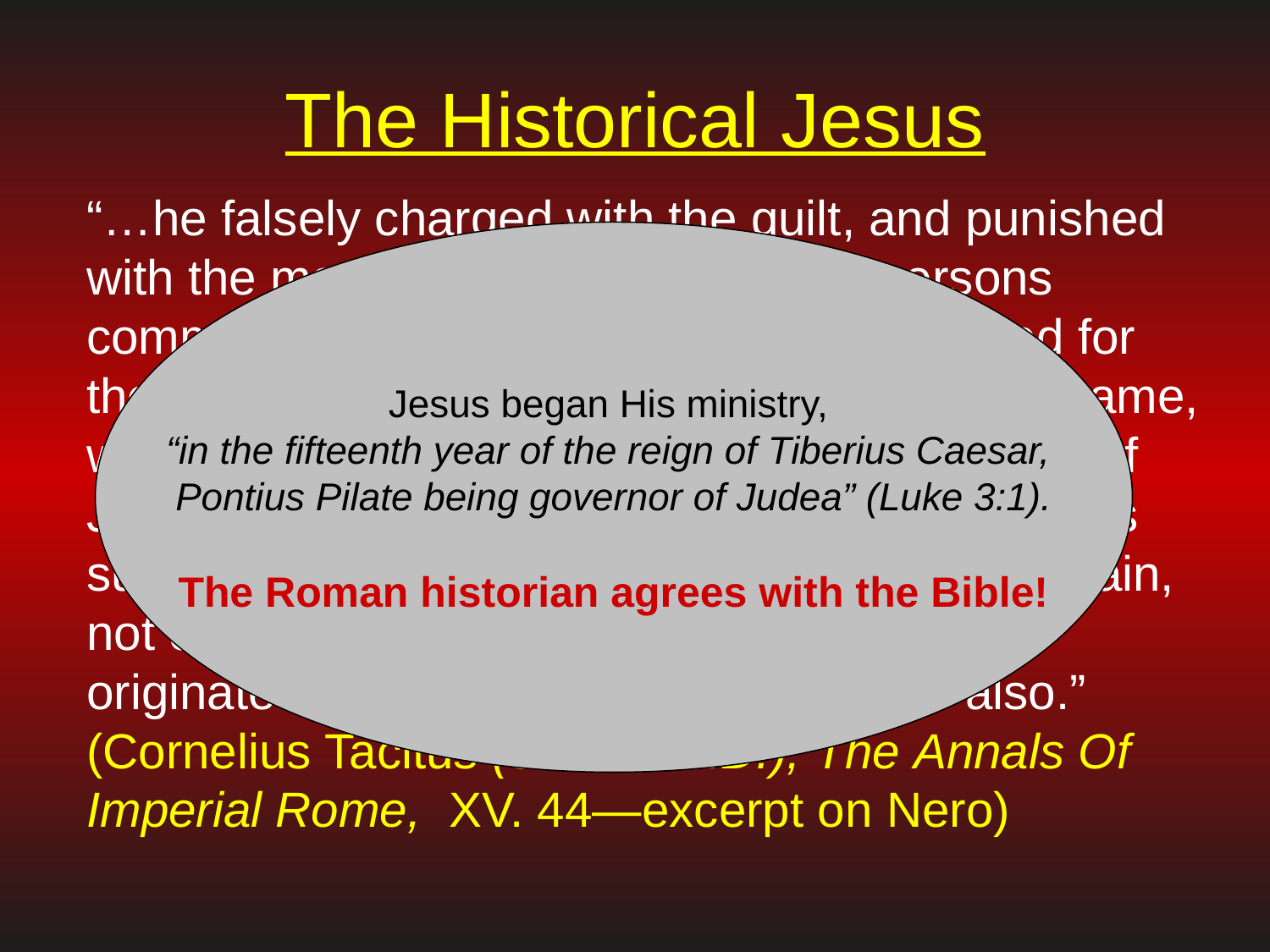

# The Historical Jesus
“…he falsely charged with the guilt, and punished with the most exquisite tortures, the persons commonly called Christians, who were hated for their enormities. Christus, the founder of the name, was put to death by Pontius Pilate, procurator of Judea in the reign of Tiberius: but the pernicious superstition, repressed for a time broke out again, not only through Judea, where the mischief originated, but through the city of Rome also.”
(Cornelius Tacitus (55-120 A.D.), The Annals Of Imperial Rome,  XV. 44—excerpt on Nero)
Jesus began His ministry,
“in the fifteenth year of the reign of Tiberius Caesar,
Pontius Pilate being governor of Judea” (Luke 3:1).

The Roman historian agrees with the Bible!